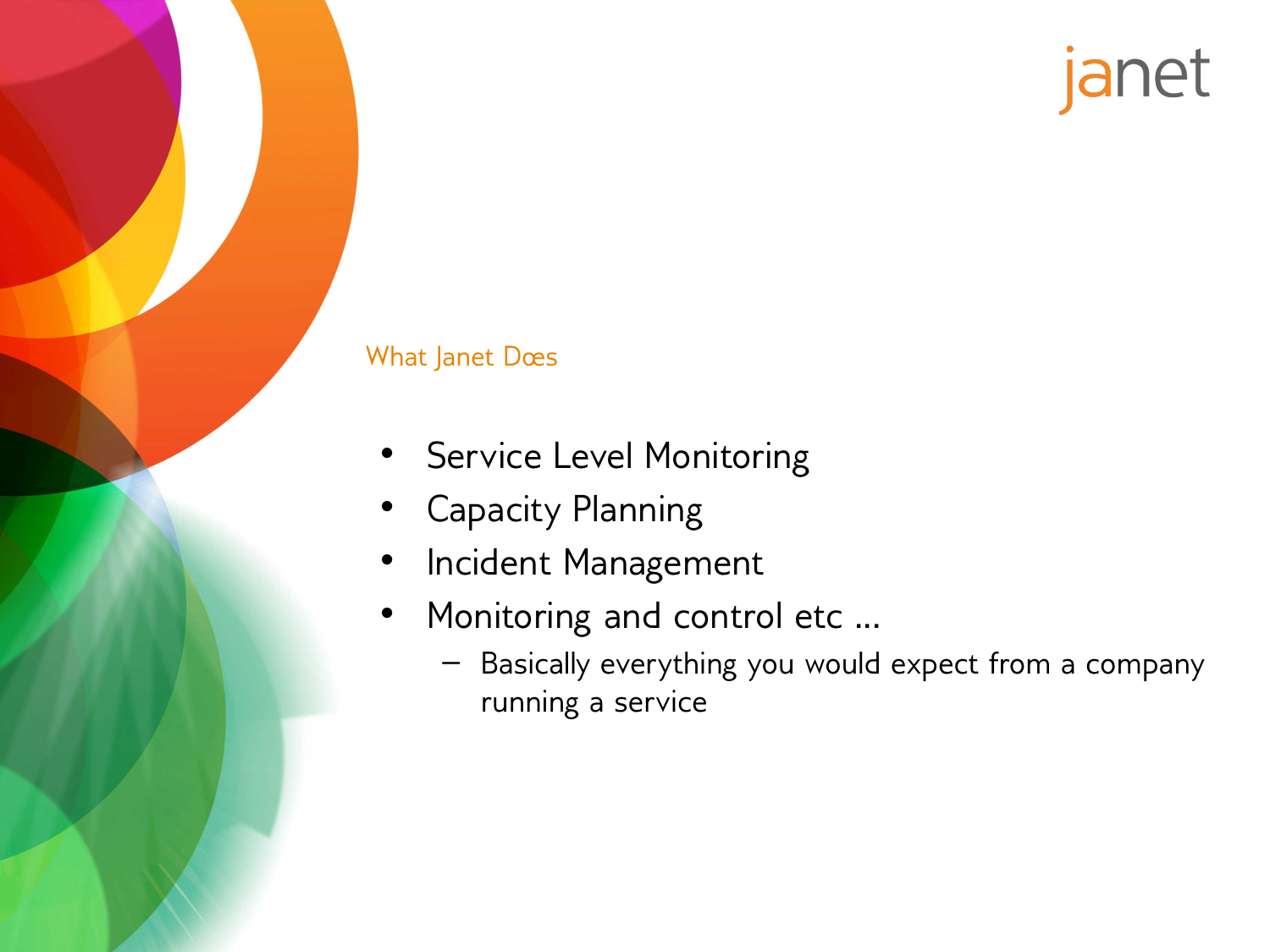

# What Janet Does
Service Level Monitoring
Capacity Planning
Incident Management
Monitoring and control etc ...
Basically everything you would expect from a company running a service